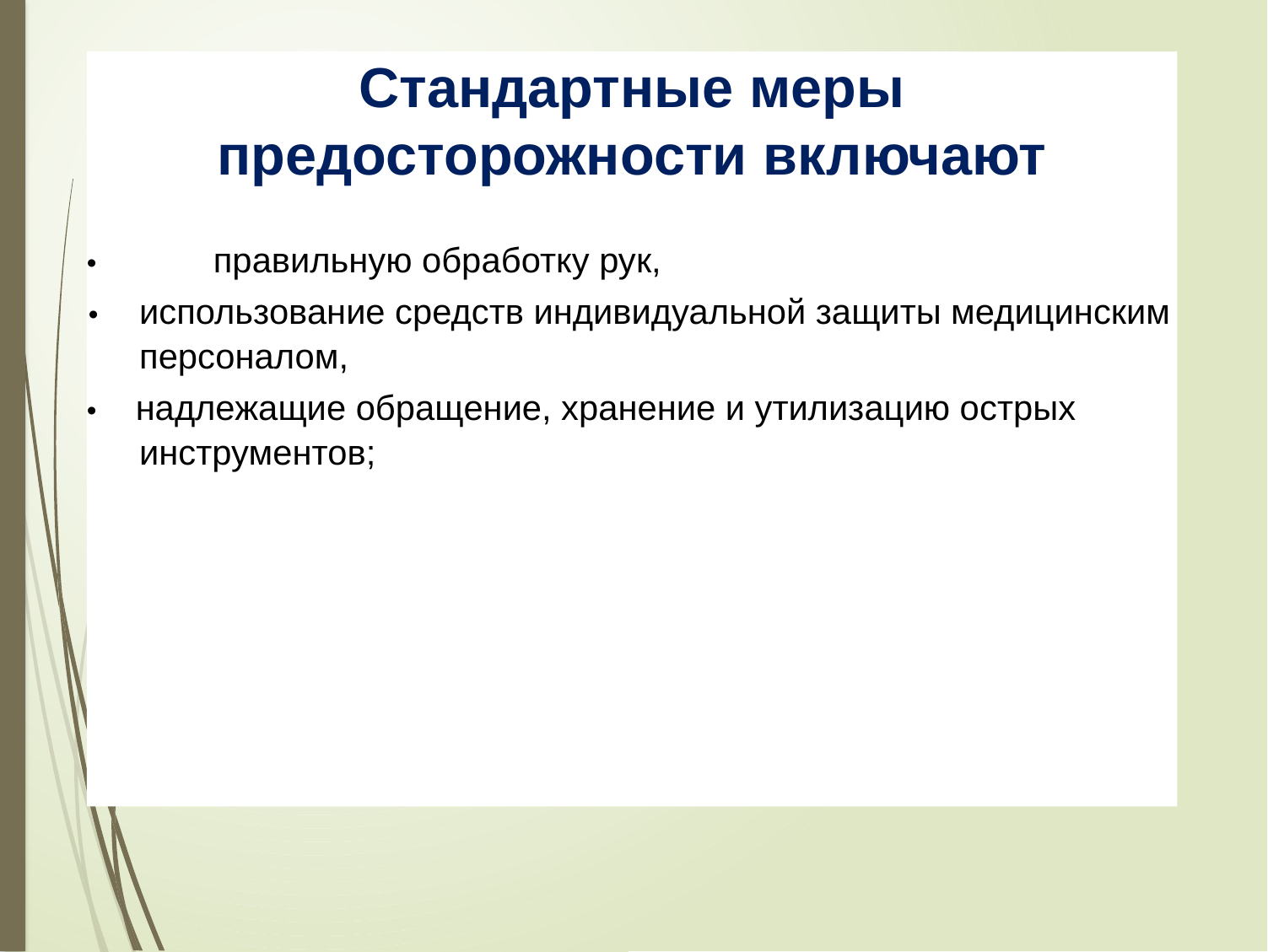

Стандартные меры предосторожности включают
•	правильную обработку рук,
•	использование средств индивидуальной защиты медицинским персоналом,
•     надлежащие обращение, хранение и утилизацию острых
инструментов;